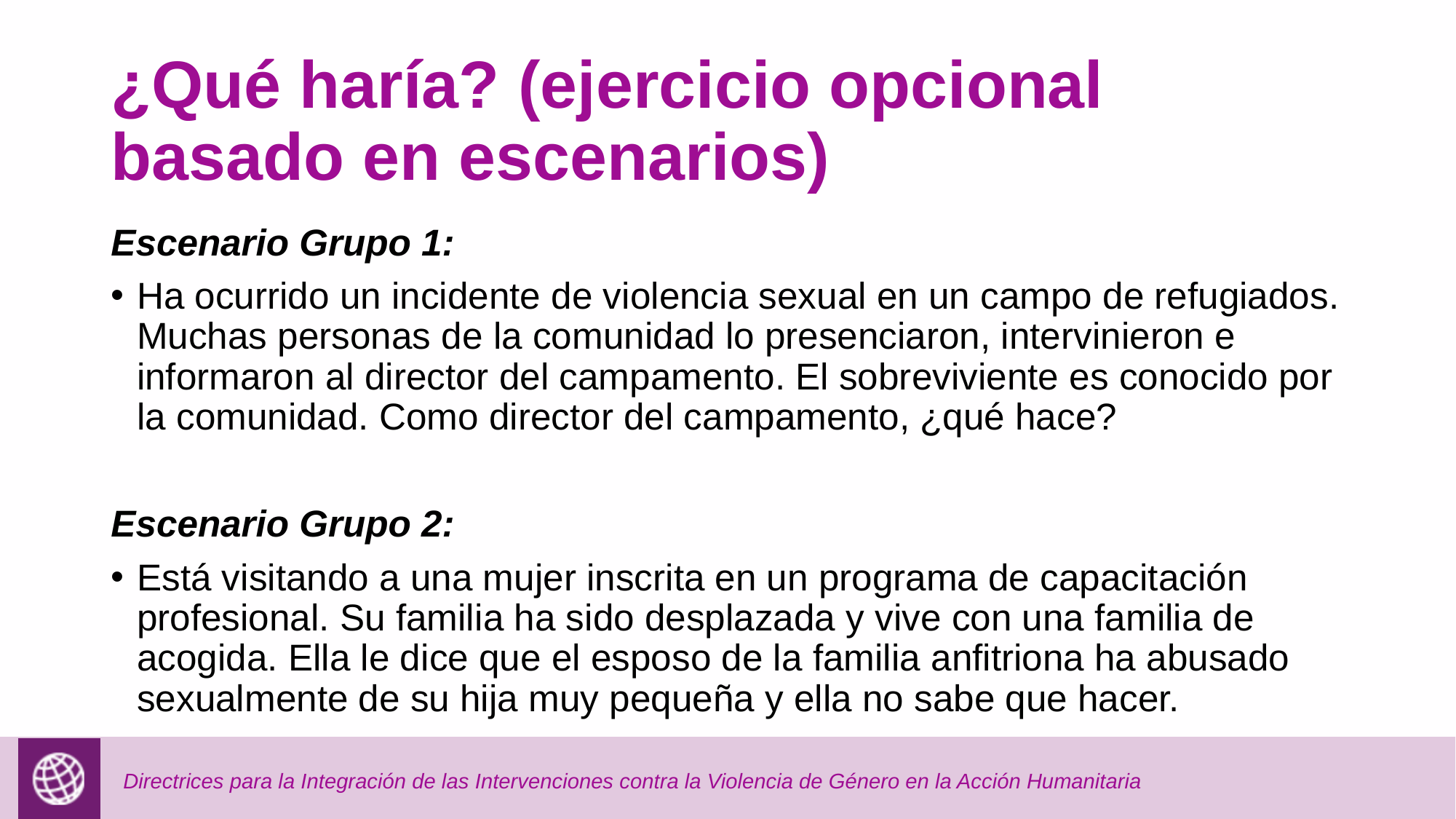

# ¿Qué haría? (ejercicio opcional basado en escenarios)
Escenario Grupo 1:
Ha ocurrido un incidente de violencia sexual en un campo de refugiados. Muchas personas de la comunidad lo presenciaron, intervinieron e informaron al director del campamento. El sobreviviente es conocido por la comunidad. Como director del campamento, ¿qué hace?

Escenario Grupo 2:
Está visitando a una mujer inscrita en un programa de capacitación profesional. Su familia ha sido desplazada y vive con una familia de acogida. Ella le dice que el esposo de la familia anfitriona ha abusado sexualmente de su hija muy pequeña y ella no sabe que hacer.

Directrices para la Integración de las Intervenciones contra la Violencia de Género en la Acción Humanitaria